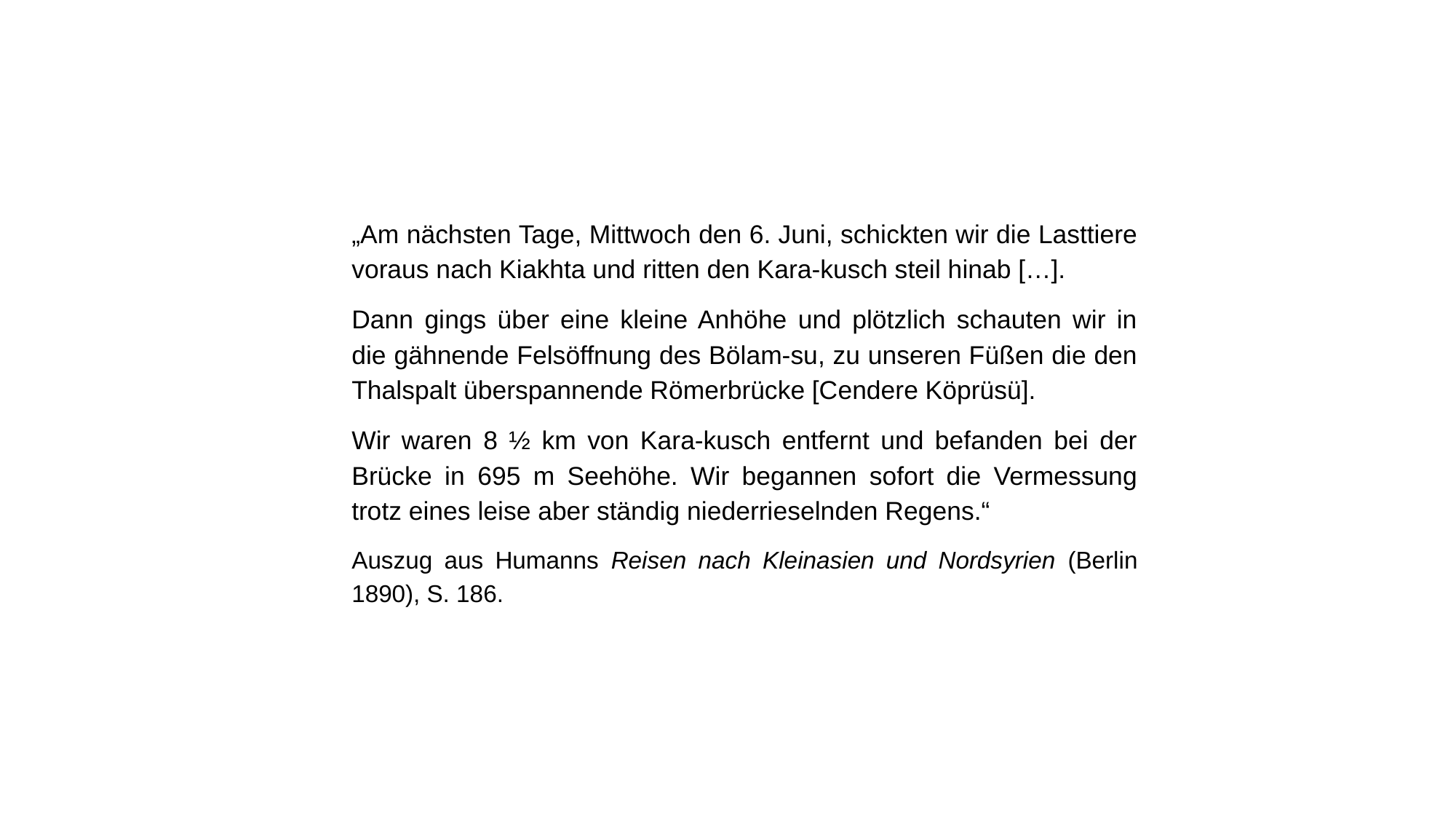

„Am nächsten Tage, Mittwoch den 6. Juni, schickten wir die Lasttiere voraus nach Kiakhta und ritten den Kara-kusch steil hinab […].
Dann gings über eine kleine Anhöhe und plötzlich schauten wir in die gähnende Felsöffnung des Bölam-su, zu unseren Füßen die den Thalspalt überspannende Römerbrücke [Cendere Köprüsü].
Wir waren 8 ½ km von Kara-kusch entfernt und befanden bei der Brücke in 695 m Seehöhe. Wir begannen sofort die Vermessung trotz eines leise aber ständig niederrieselnden Regens.“
Auszug aus Humanns Reisen nach Kleinasien und Nordsyrien (Berlin 1890), S. 186.